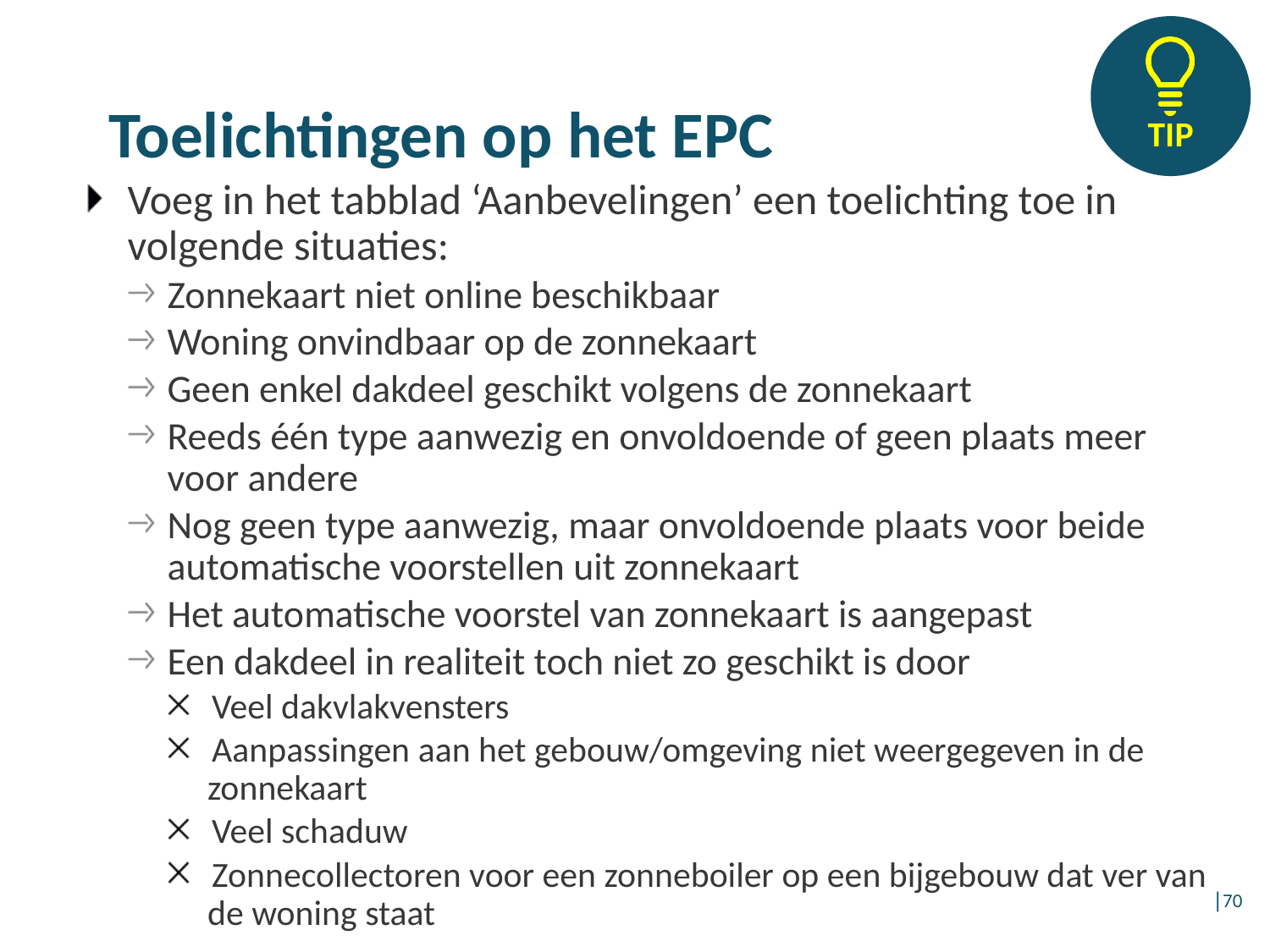

#
Toelichtingen op het EPC
Voeg in het tabblad ‘Aanbevelingen’ een toelichting toe in volgende situaties:
Zonnekaart niet online beschikbaar
Woning onvindbaar op de zonnekaart
Geen enkel dakdeel geschikt volgens de zonnekaart
Reeds één type aanwezig en onvoldoende of geen plaats meer voor andere
Nog geen type aanwezig, maar onvoldoende plaats voor beide automatische voorstellen uit zonnekaart
Het automatische voorstel van zonnekaart is aangepast
Een dakdeel in realiteit toch niet zo geschikt is door
Veel dakvlakvensters
Aanpassingen aan het gebouw/omgeving niet weergegeven in de zonnekaart
Veel schaduw
Zonnecollectoren voor een zonneboiler op een bijgebouw dat ver van de woning staat

│70